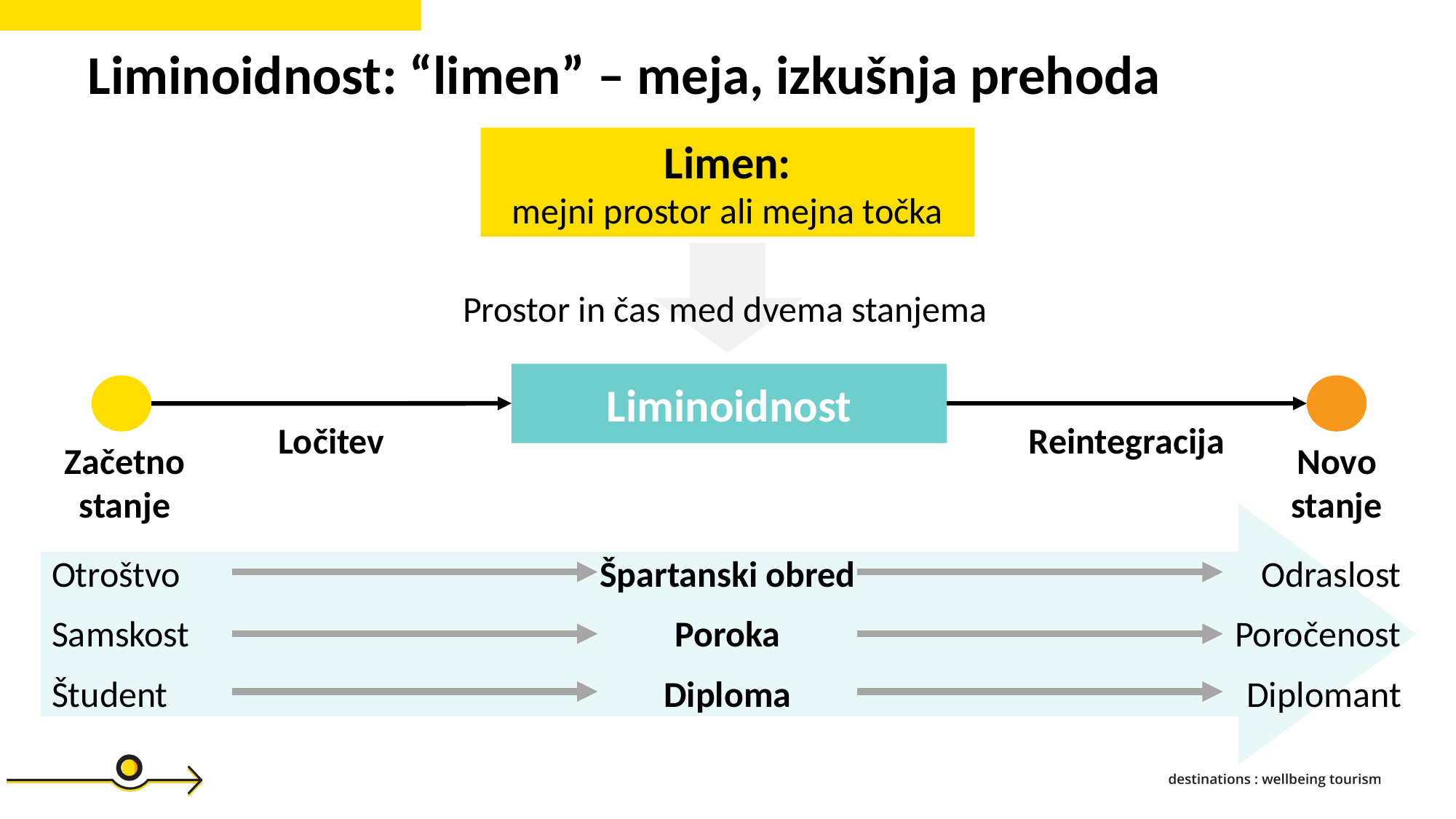

Liminoidnost: “limen” – meja, izkušnja prehoda
Limen:
mejni prostor ali mejna točka

Prostor in čas med dvema stanjema
Liminoidnost

Ločitev
Reintegracija
Začetno stanje
Novo stanje

Špartanski obred
Odraslost
Otroštvo
Poroka
Poročenost
Samskost
Diploma
Diplomant
Študent